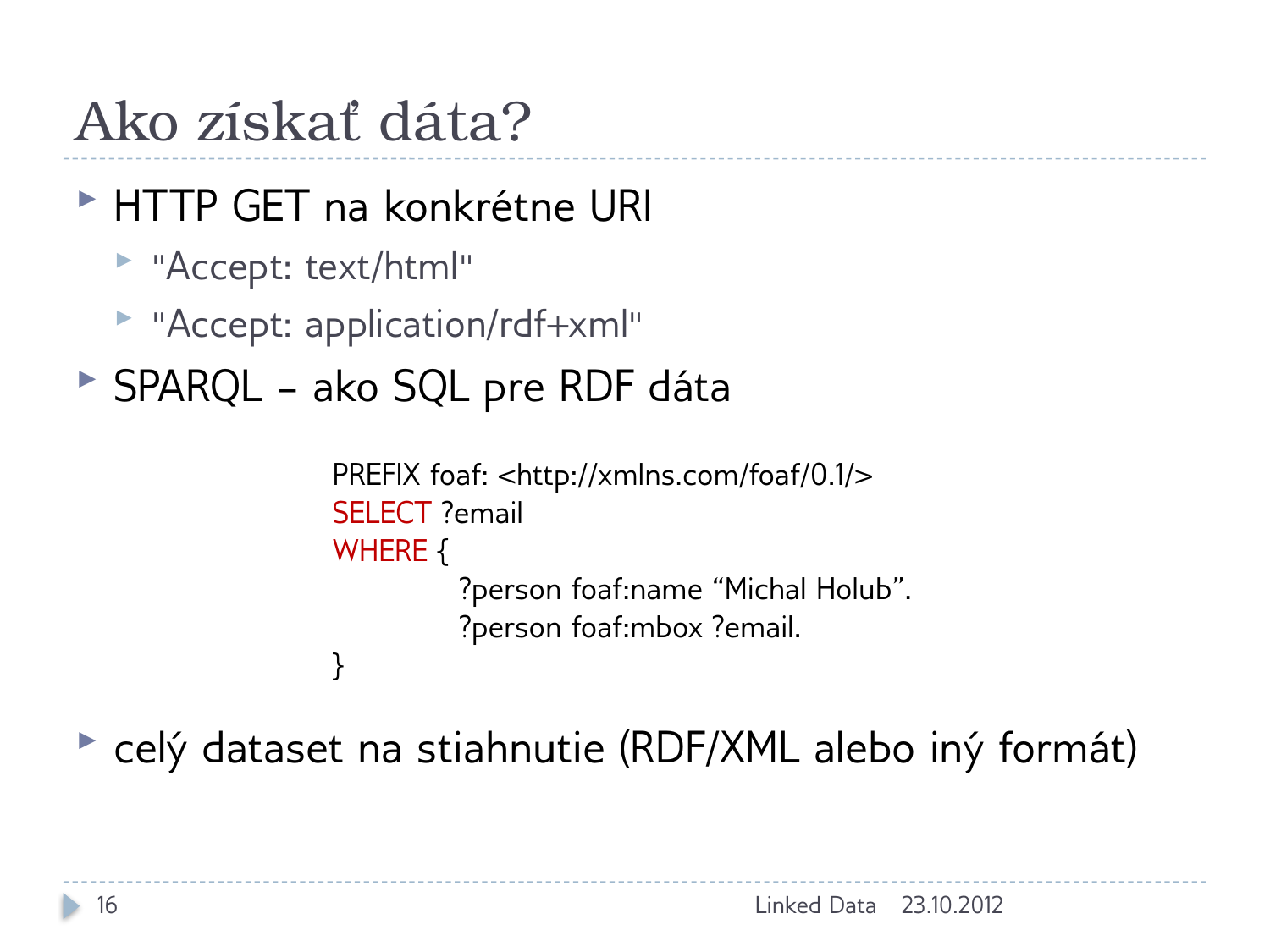

# Ako získať dáta?
HTTP GET na konkrétne URI
"Accept: text/html"
"Accept: application/rdf+xml"
SPARQL – ako SQL pre RDF dáta

celý dataset na stiahnutie (RDF/XML alebo iný formát)
PREFIX foaf: <http://xmlns.com/foaf/0.1/>
SELECT ?email
WHERE {
	?person foaf:name “Michal Holub”.
	?person foaf:mbox ?email.
}
16
Linked Data
23.10.2012